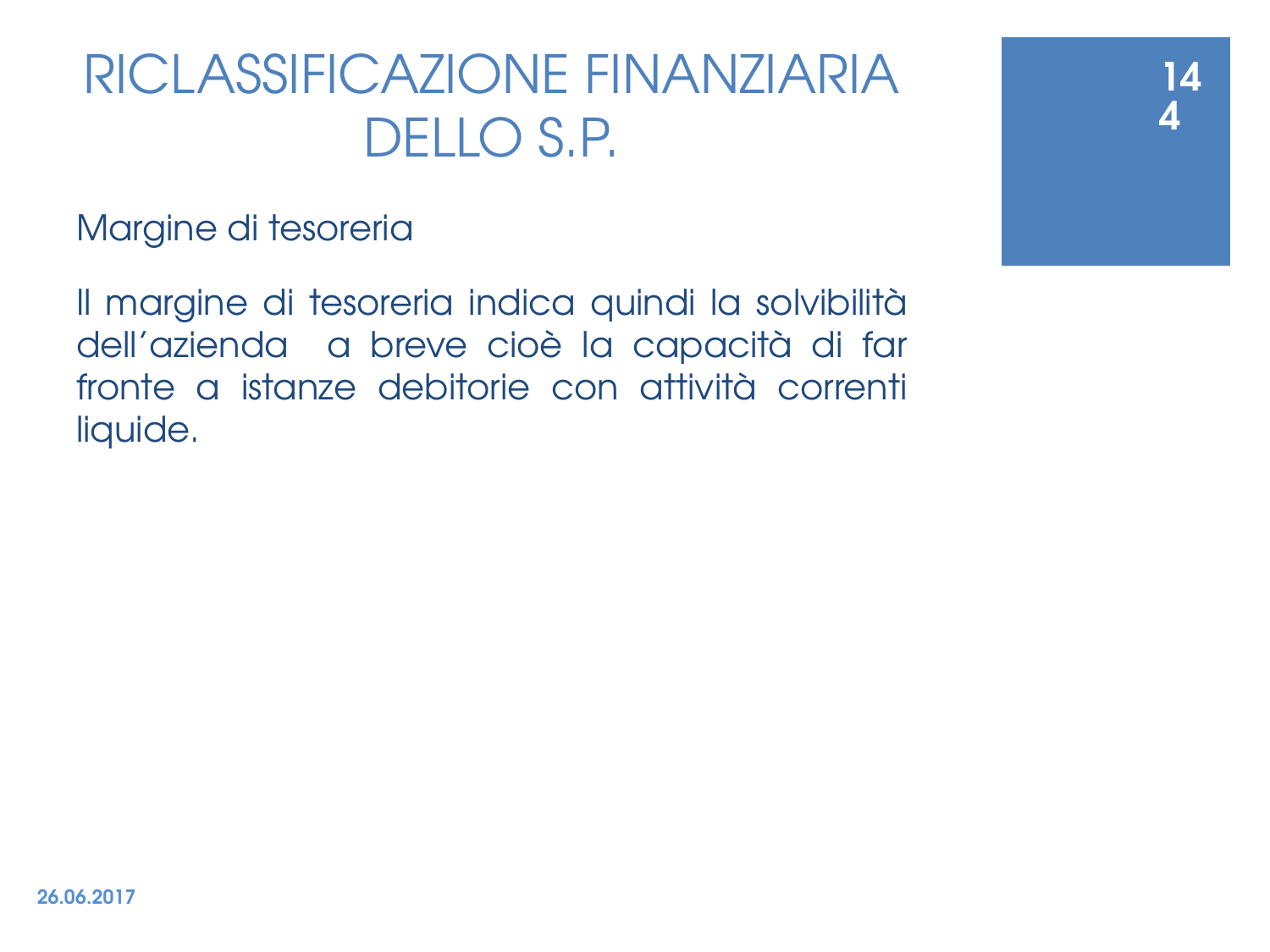

144
# RICLASSIFICAZIONE FINANZIARIA DELLO S.P.
Margine di tesoreria
Il margine di tesoreria indica quindi la solvibilità dell’azienda  a breve cioè la capacità di far fronte a istanze debitorie con attività correnti liquide.

26.06.2017